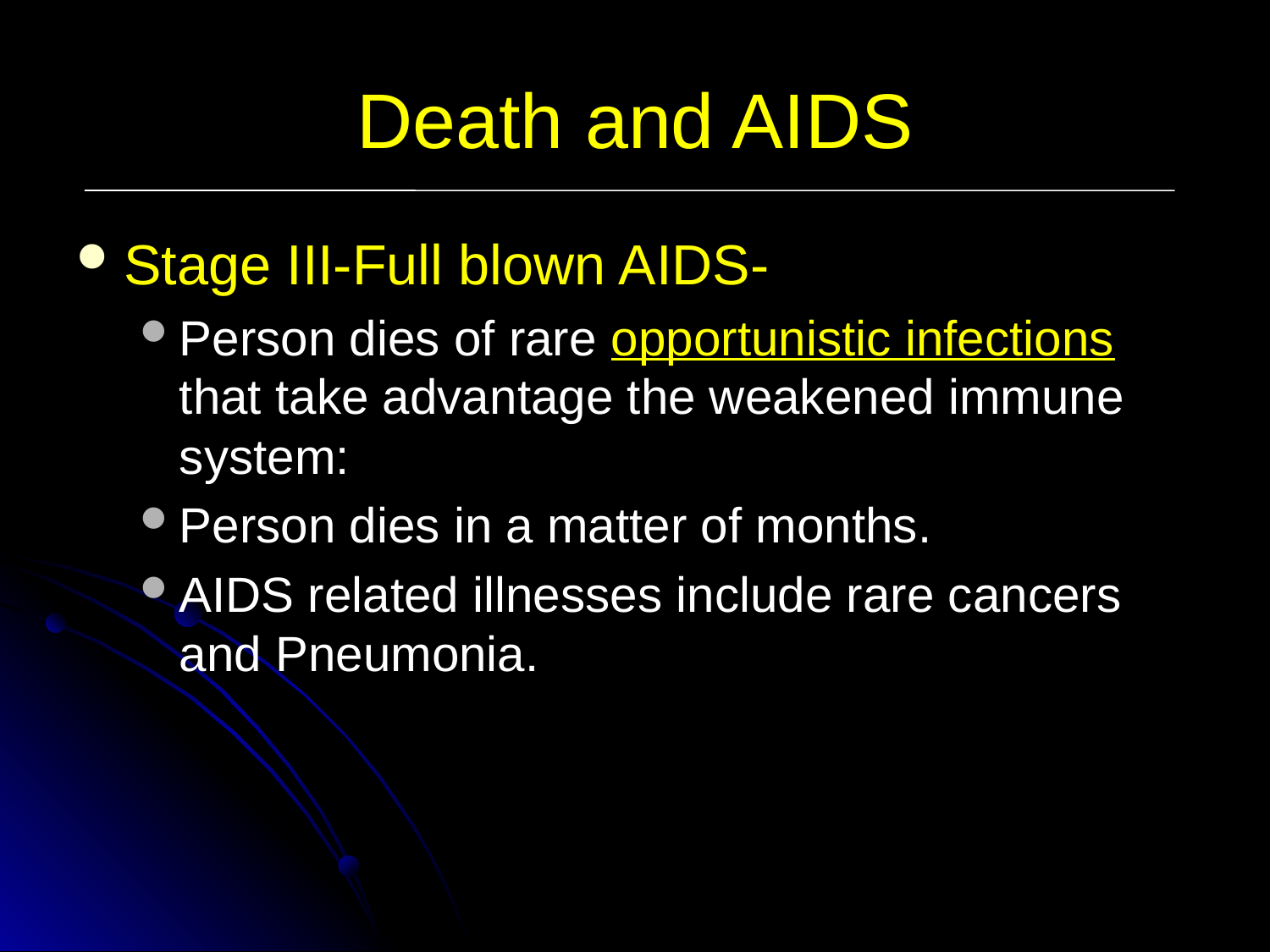

# Death and AIDS

Stage III-Full blown AIDS-
Person dies of rare opportunistic infections that take advantage the weakened immune system:
Person dies in a matter of months.
AIDS related illnesses include rare cancers and Pneumonia.